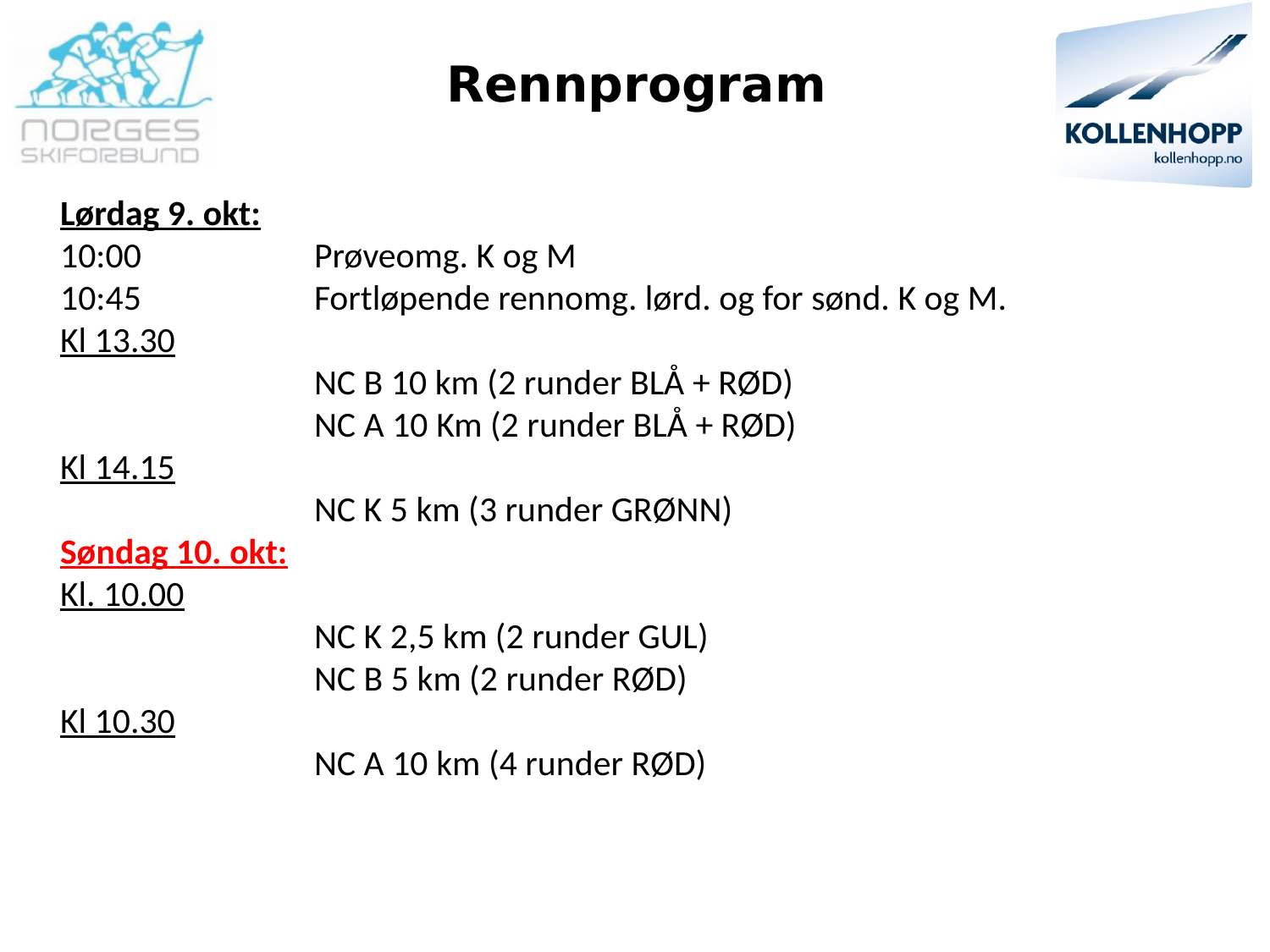

# Rennprogram
Lørdag 9. okt:
10:00		Prøveomg. K og M
10:45		Fortløpende rennomg. lørd. og for sønd. K og M.
Kl 13.30
		NC B 10 km (2 runder BLÅ + RØD)
		NC A 10 Km (2 runder BLÅ + RØD)
Kl 14.15
		NC K 5 km (3 runder GRØNN)
Søndag 10. okt:
Kl. 10.00
		NC K 2,5 km (2 runder GUL)
		NC B 5 km (2 runder RØD)
Kl 10.30
		NC A 10 km (4 runder RØD)